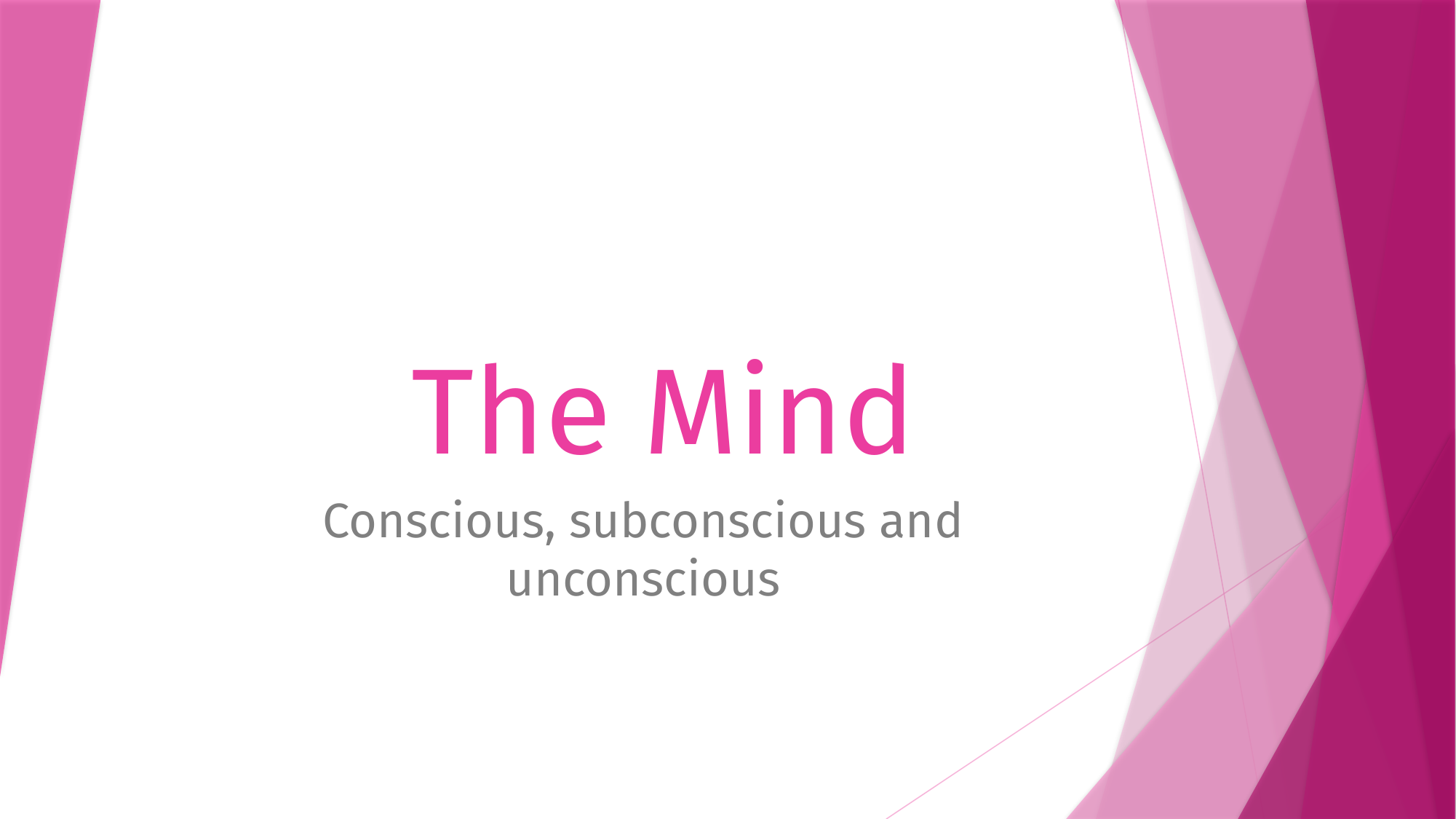

# The Mind
Conscious, subconscious and unconscious